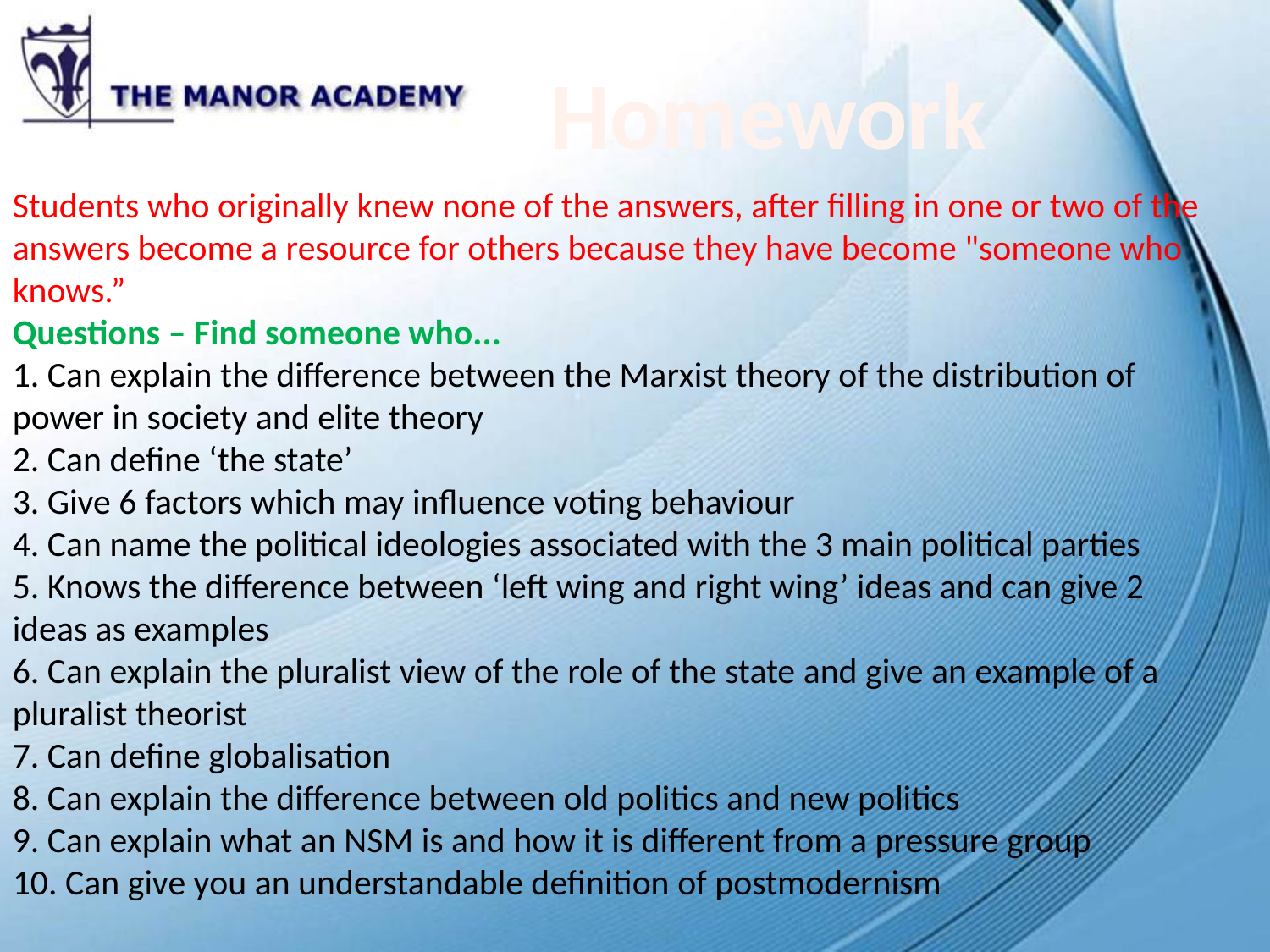

Homework
Students who originally knew none of the answers, after filling in one or two of the answers become a resource for others because they have become "someone who knows.”
Questions – Find someone who...
1. Can explain the difference between the Marxist theory of the distribution of
power in society and elite theory
2. Can define ‘the state’
3. Give 6 factors which may influence voting behaviour
4. Can name the political ideologies associated with the 3 main political parties
5. Knows the difference between ‘left wing and right wing’ ideas and can give 2
ideas as examples
6. Can explain the pluralist view of the role of the state and give an example of a
pluralist theorist
7. Can define globalisation
8. Can explain the difference between old politics and new politics
9. Can explain what an NSM is and how it is different from a pressure group
10. Can give you an understandable definition of postmodernism